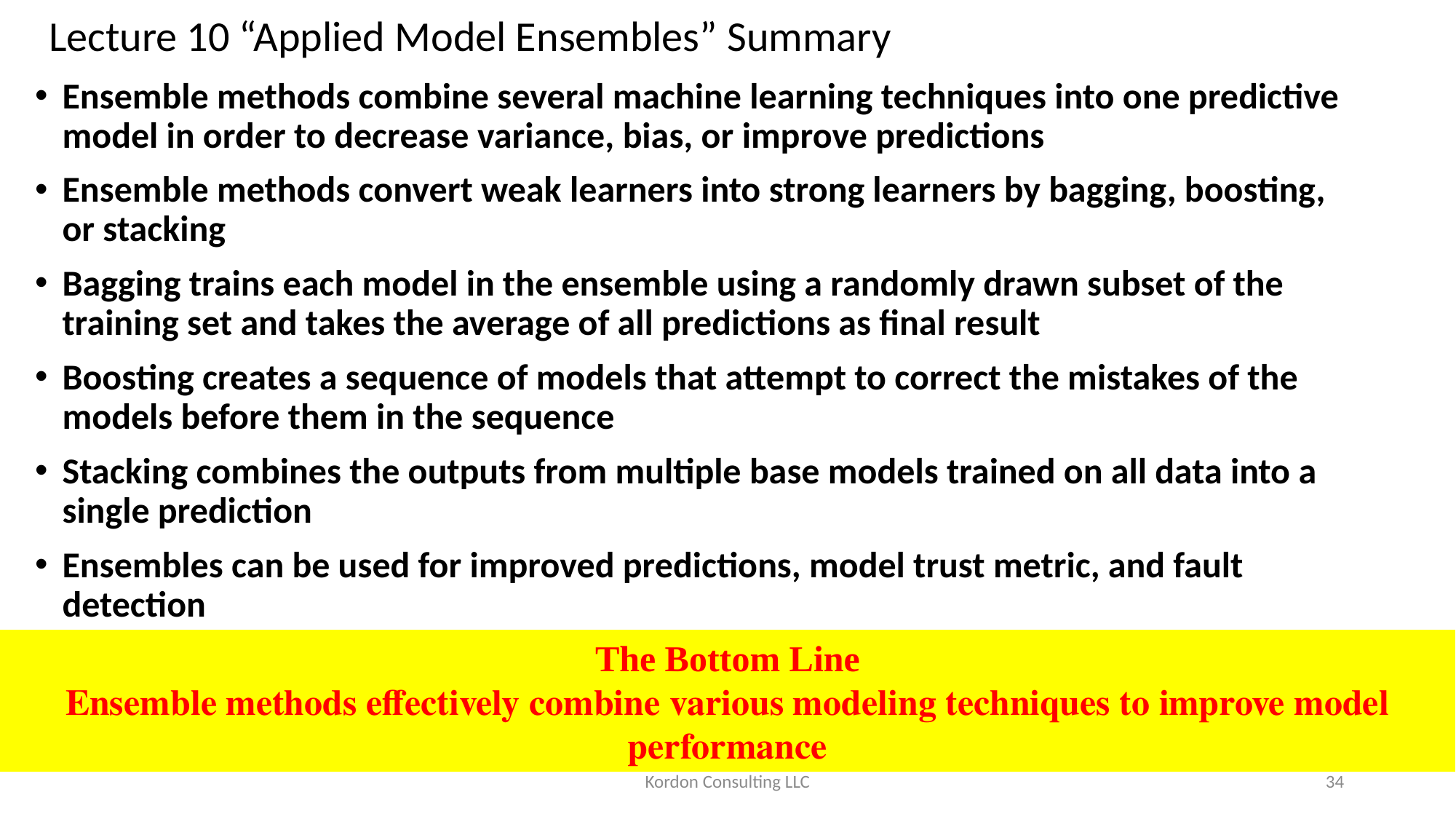

# Lecture 10 “Applied Model Ensembles” Summary

Ensemble methods combine several machine learning techniques into one predictive model in order to decrease variance, bias, or improve predictions
Ensemble methods convert weak learners into strong learners by bagging, boosting, or stacking
Bagging trains each model in the ensemble using a randomly drawn subset of the training set and takes the average of all predictions as final result
Boosting creates a sequence of models that attempt to correct the mistakes of the models before them in the sequence
Stacking combines the outputs from multiple base models trained on all data into a single prediction
Ensembles can be used for improved predictions, model trust metric, and fault detection

The Bottom Line
Ensemble methods effectively combine various modeling techniques to improve model performance
Kordon Consulting LLC
34